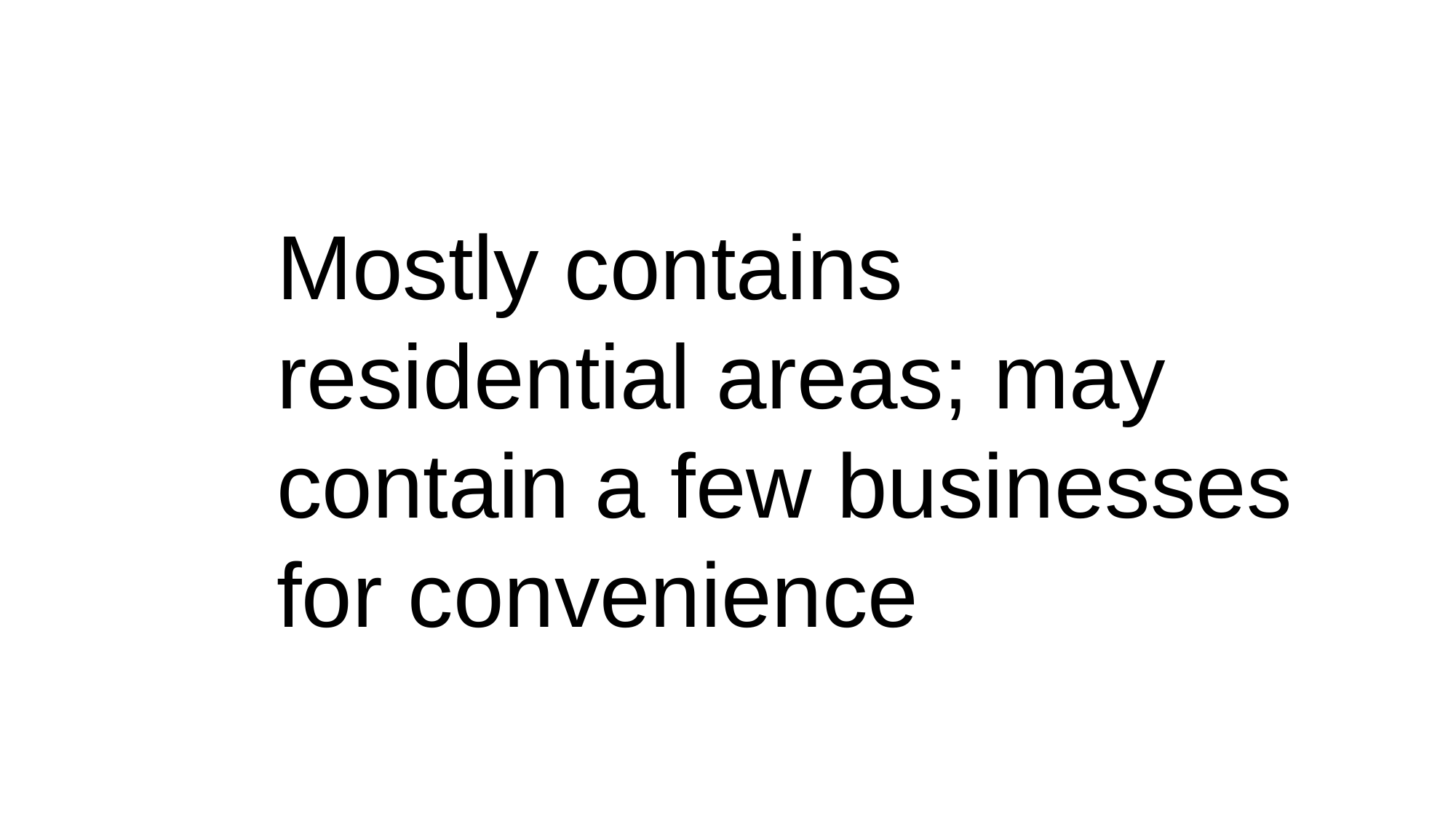

Mostly contains residential areas; may contain a few businesses for convenience